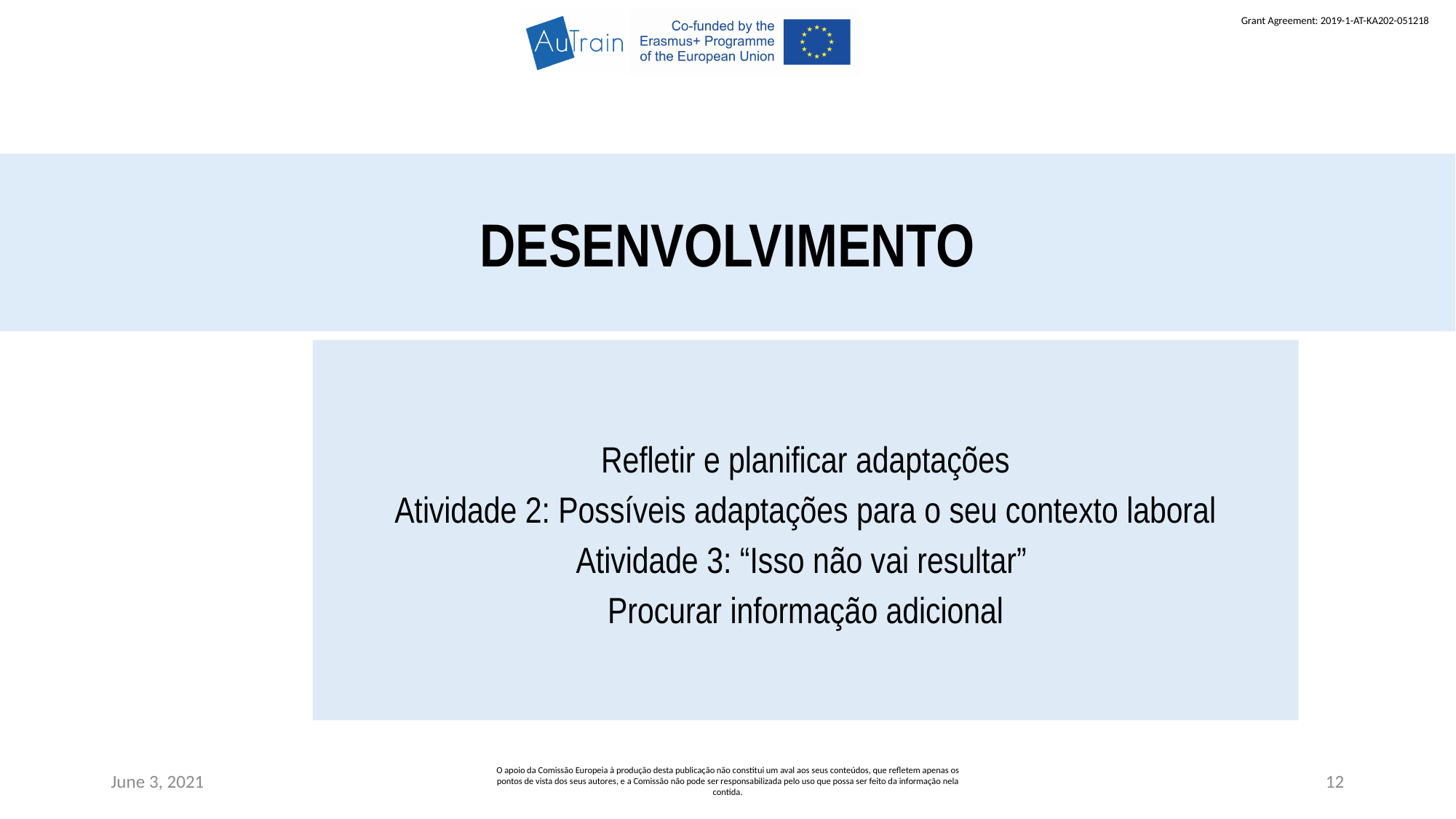

DESENVOLVIMENTO

Refletir e planificar adaptações
Atividade 2: Possíveis adaptações para o seu contexto laboral
Atividade 3: “Isso não vai resultar”
Procurar informação adicional
June 3, 2021
O apoio da Comissão Europeia à produção desta publicação não constitui um aval aos seus conteúdos, que refletem apenas os pontos de vista dos seus autores, e a Comissão não pode ser responsabilizada pelo uso que possa ser feito da informação nela contida.
12